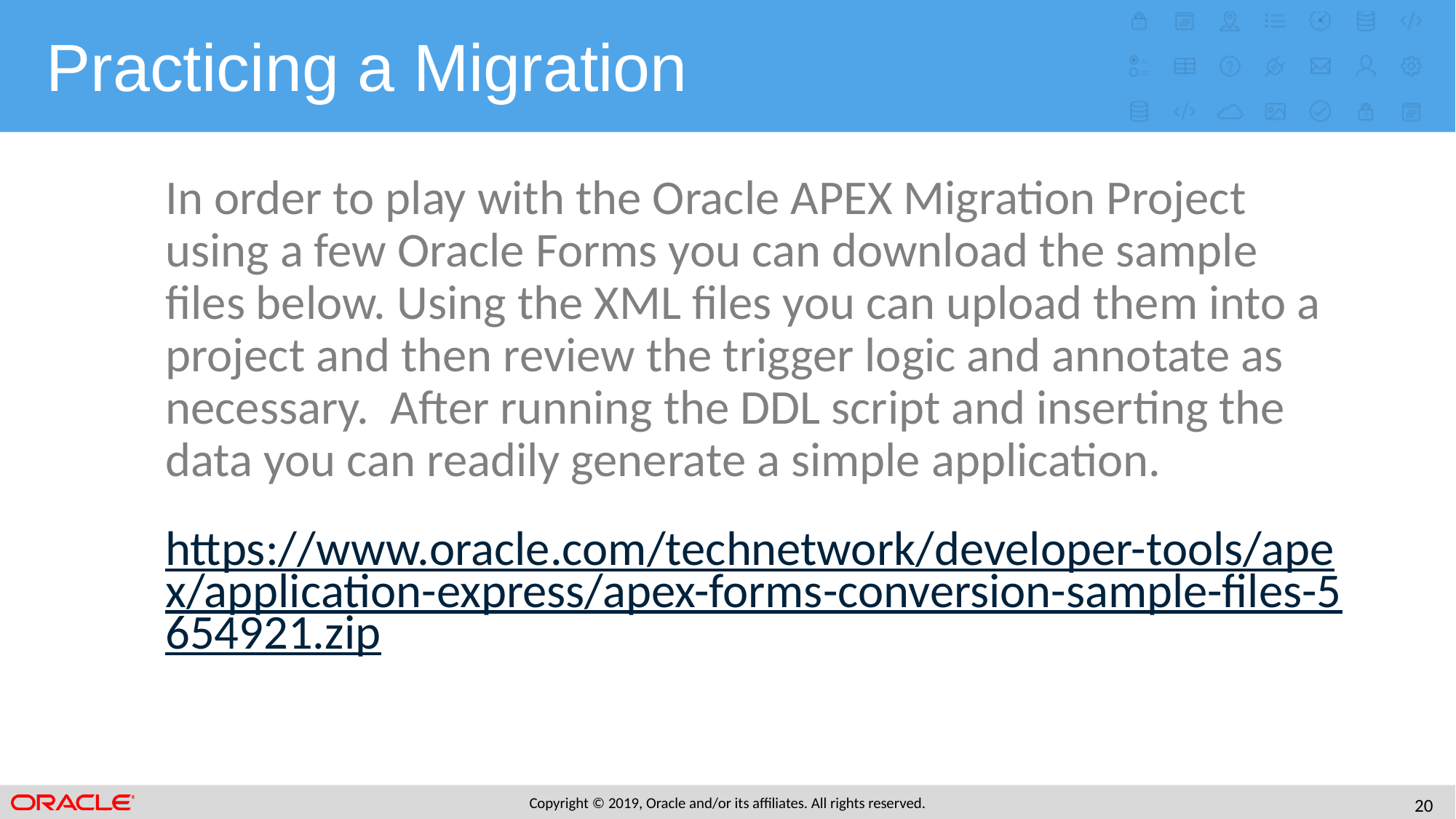

# Practicing a Migration
In order to play with the Oracle APEX Migration Project using a few Oracle Forms you can download the sample files below. Using the XML files you can upload them into a project and then review the trigger logic and annotate as necessary.  After running the DDL script and inserting the data you can readily generate a simple application.
https://www.oracle.com/technetwork/developer-tools/apex/application-express/apex-forms-conversion-sample-files-5654921.zip
20